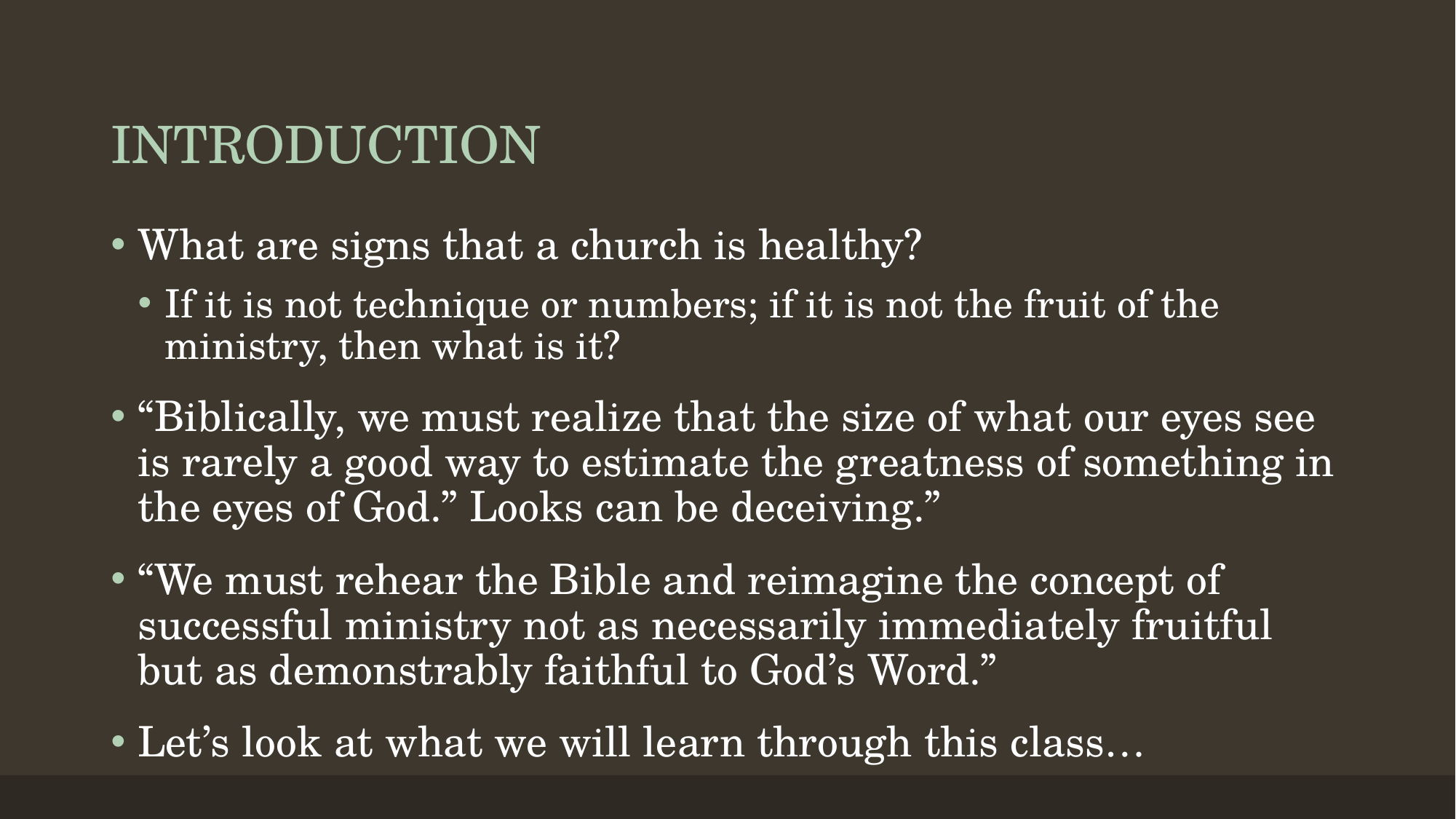

# INTRODUCTION
What are signs that a church is healthy?
If it is not technique or numbers; if it is not the fruit of the ministry, then what is it?
“Biblically, we must realize that the size of what our eyes see is rarely a good way to estimate the greatness of something in the eyes of God.” Looks can be deceiving.”
“We must rehear the Bible and reimagine the concept of successful ministry not as necessarily immediately fruitful but as demonstrably faithful to God’s Word.”
Let’s look at what we will learn through this class…